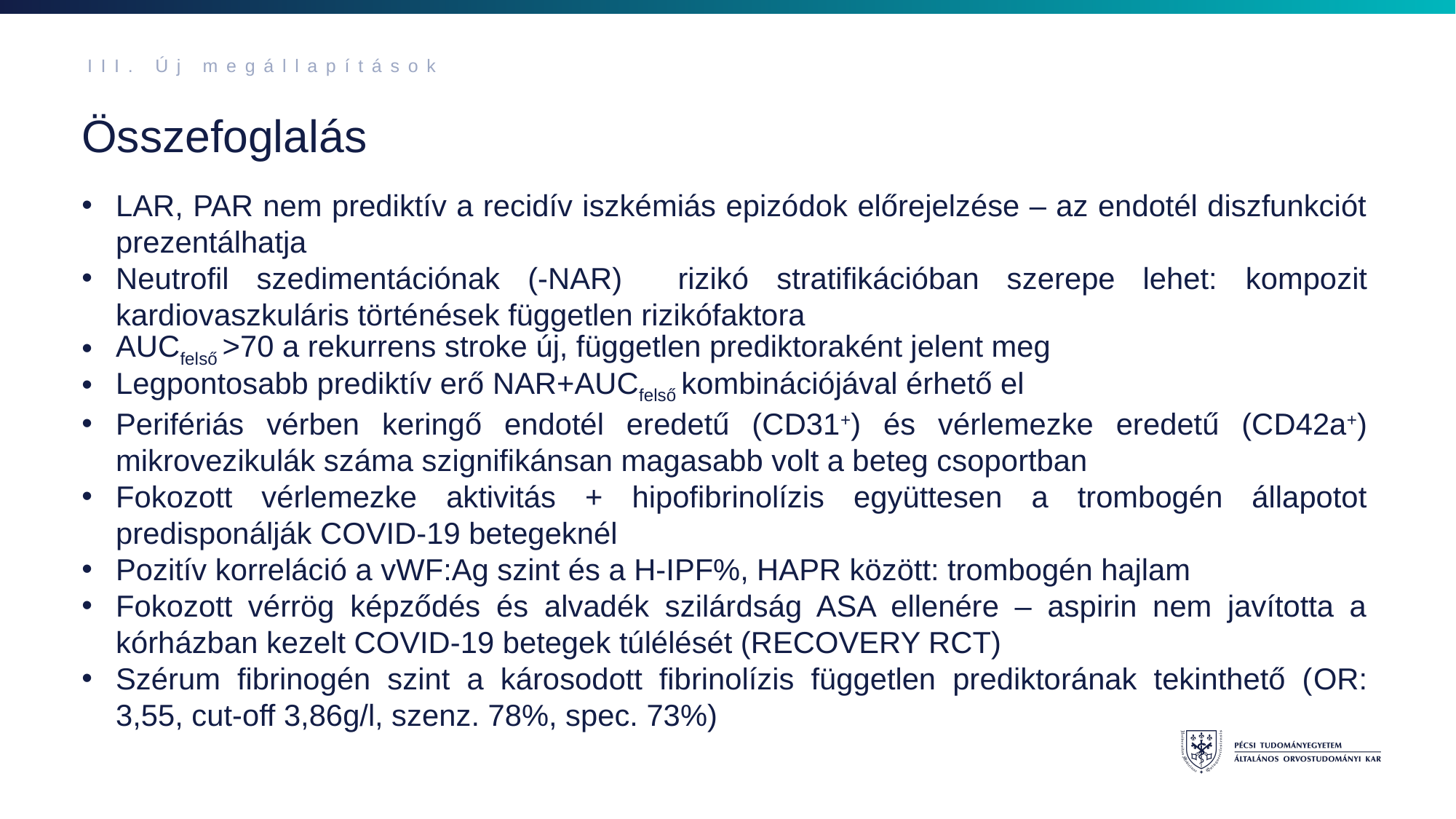

III. Új megállapítások
# Összefoglalás
LAR, PAR nem prediktív a recidív iszkémiás epizódok előrejelzése – az endotél diszfunkciót prezentálhatja
Neutrofil szedimentációnak (-NAR)  rizikó stratifikációban szerepe lehet: kompozit kardiovaszkuláris történések független rizikófaktora
AUCfelső >70 a rekurrens stroke új, független prediktoraként jelent meg
Legpontosabb prediktív erő NAR+AUCfelső kombinációjával érhető el
Perifériás vérben keringő endotél eredetű (CD31+) és vérlemezke eredetű (CD42a+) mikrovezikulák száma szignifikánsan magasabb volt a beteg csoportban
Fokozott vérlemezke aktivitás + hipofibrinolízis együttesen a trombogén állapotot predisponálják COVID-19 betegeknél
Pozitív korreláció a vWF:Ag szint és a H-IPF%, HAPR között: trombogén hajlam
Fokozott vérrög képződés és alvadék szilárdság ASA ellenére – aspirin nem javította a kórházban kezelt COVID-19 betegek túlélését (RECOVERY RCT)
Szérum fibrinogén szint a károsodott fibrinolízis független prediktorának tekinthető (OR: 3,55, cut-off 3,86g/l, szenz. 78%, spec. 73%)